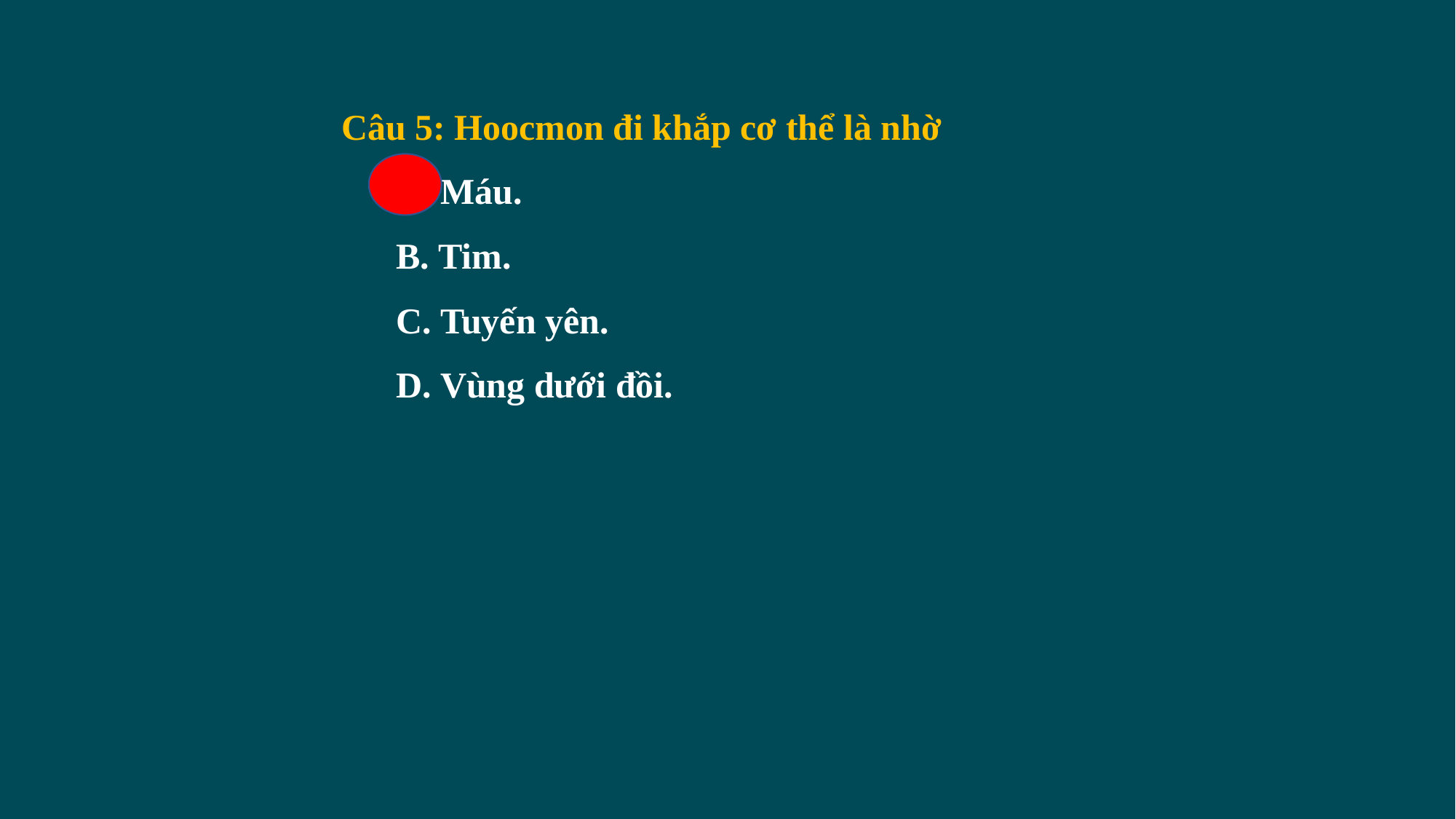

Câu 5: Hoocmon đi khắp cơ thể là nhờ
A. Máu.
B. Tim.
C. Tuyến yên.
D. Vùng dưới đồi.